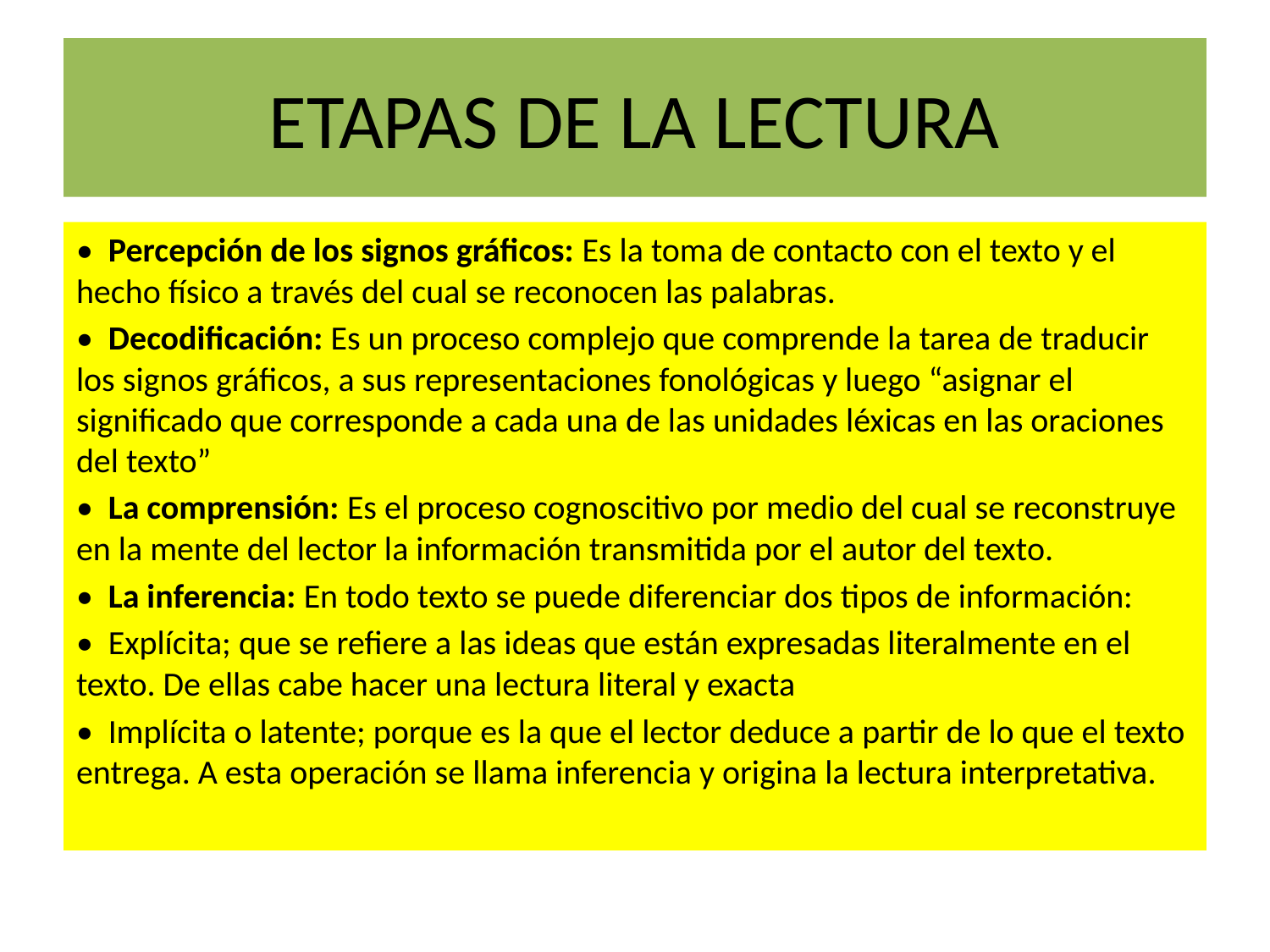

# ETAPAS DE LA LECTURA
•  Percepción de los signos gráficos: Es la toma de contacto con el texto y el hecho físico a través del cual se reconocen las palabras.
•  Decodificación: Es un proceso complejo que comprende la tarea de traducir los signos gráficos, a sus representaciones fonológicas y luego “asignar el significado que corresponde a cada una de las unidades léxicas en las oraciones del texto”
•  La comprensión: Es el proceso cognoscitivo por medio del cual se reconstruye en la mente del lector la información transmitida por el autor del texto.
•  La inferencia: En todo texto se puede diferenciar dos tipos de información:
•  Explícita; que se refiere a las ideas que están expresadas literalmente en el texto. De ellas cabe hacer una lectura literal y exacta
•  Implícita o latente; porque es la que el lector deduce a partir de lo que el texto entrega. A esta operación se llama inferencia y origina la lectura interpretativa.